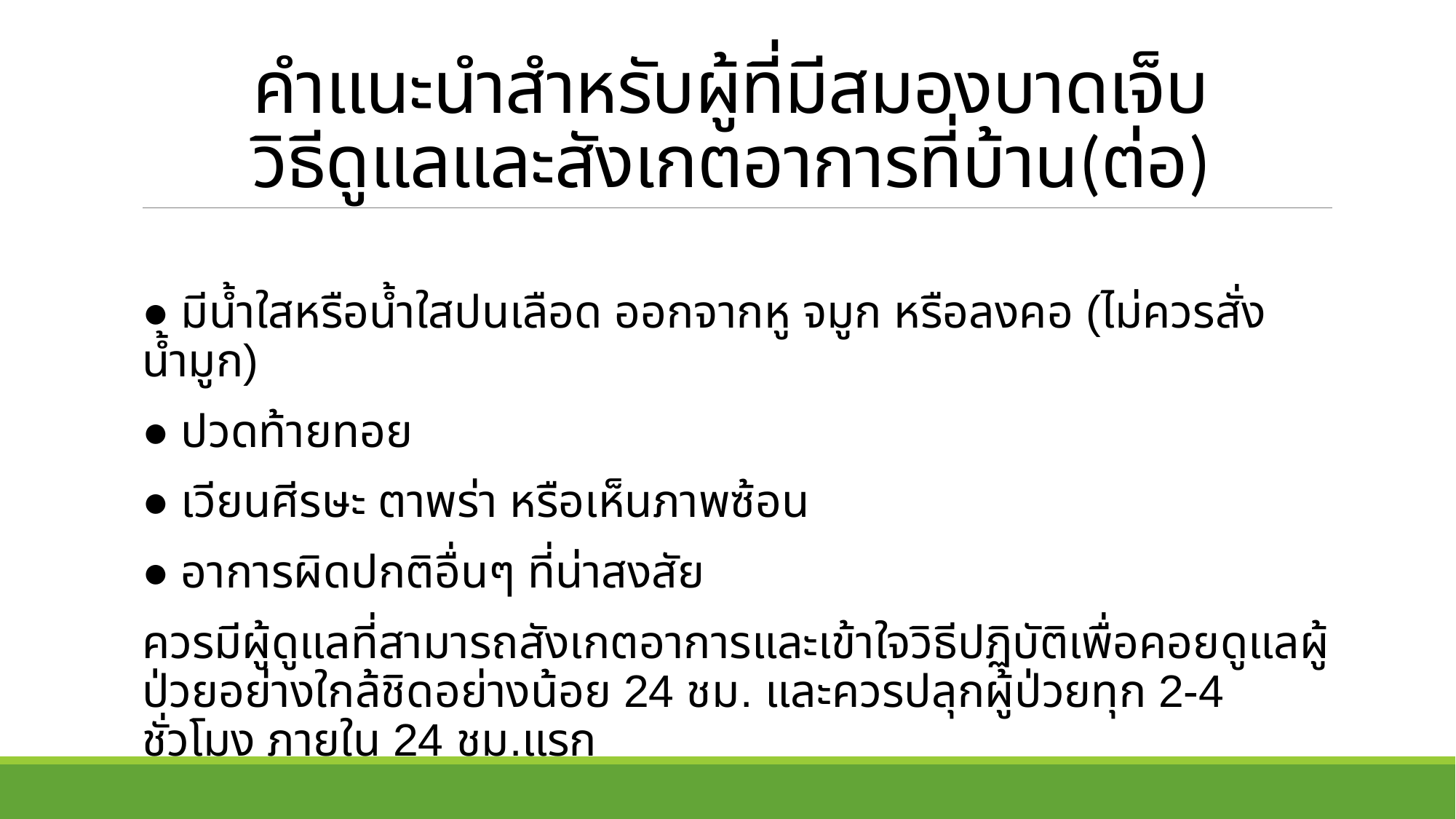

# คำแนะนำสำหรับผู้ที่มีสมองบาดเจ็บ วิธีดูแลและสังเกตอาการที่บ้าน(ต่อ)
● มีน้ำใสหรือน้ำใสปนเลือด ออกจากหู จมูก หรือลงคอ (ไม่ควรสั่งน้ำมูก)
● ปวดท้ายทอย
● เวียนศีรษะ ตาพร่า หรือเห็นภาพซ้อน
● อาการผิดปกติอื่นๆ ที่น่าสงสัย
ควรมีผู้ดูแลที่สามารถสังเกตอาการและเข้าใจวิธีปฏิบัติเพื่อคอยดูแลผู้ป่วยอย่างใกล้ชิดอย่างน้อย 24 ชม. และควรปลุกผู้ป่วยทุก 2-4 ชั่วโมง ภายใน 24 ชม.แรก